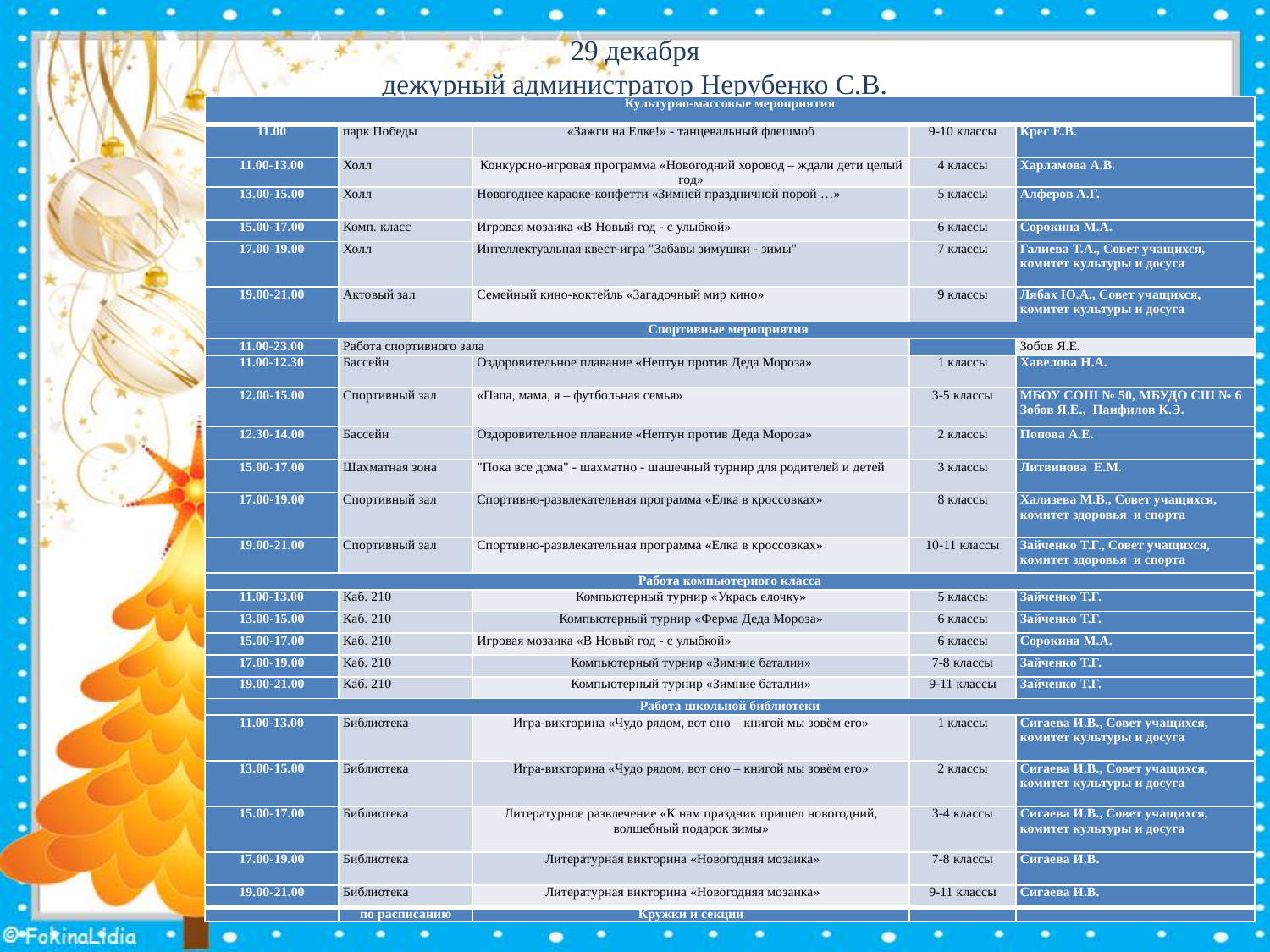

# 29 декабря дежурный администратор Нерубенко С.В.
| Культурно-массовые мероприятия |  |  |  |  |
| --- | --- | --- | --- | --- |
| 11.00 | парк Победы | «Зажги на Елке!» - танцевальный флешмоб | 9-10 классы | Крес Е.В. |
| 11.00-13.00 | Холл | Конкурсно-игровая программа «Новогодний хоровод – ждали дети целый год» | 4 классы | Харламова А.В. |
| 13.00-15.00 | Холл | Новогоднее караоке-конфетти «Зимней праздничной порой …» | 5 классы | Алферов А.Г. |
| 15.00-17.00 | Комп. класс | Игровая мозаика «В Новый год - с улыбкой» | 6 классы | Сорокина М.А. |
| 17.00-19.00 | Холл | Интеллектуальная квест-игра "Забавы зимушки - зимы" | 7 классы | Галиева Т.А., Совет учащихся, комитет культуры и досуга |
| 19.00-21.00 | Актовый зал | Семейный кино-коктейль «Загадочный мир кино» | 9 классы | Лябах Ю.А., Совет учащихся, комитет культуры и досуга |
| Спортивные мероприятия |  |  |  |  |
| 11.00-23.00 | Работа спортивного зала |  |  | Зобов Я.Е. |
| 11.00-12.30 | Бассейн | Оздоровительное плавание «Нептун против Деда Мороза» | 1 классы | Хавелова Н.А. |
| 12.00-15.00 | Спортивный зал | «Папа, мама, я – футбольная семья» | 3-5 классы | МБОУ СОШ № 50, МБУДО СШ № 6 Зобов Я.Е., Панфилов К.Э. |
| 12.30-14.00 | Бассейн | Оздоровительное плавание «Нептун против Деда Мороза» | 2 классы | Попова А.Е. |
| 15.00-17.00 | Шахматная зона | "Пока все дома" - шахматно - шашечный турнир для родителей и детей | 3 классы | Литвинова Е.М. |
| 17.00-19.00 | Спортивный зал | Спортивно-развлекательная программа «Елка в кроссовках» | 8 классы | Хализева М.В., Совет учащихся, комитет здоровья и спорта |
| 19.00-21.00 | Спортивный зал | Спортивно-развлекательная программа «Елка в кроссовках» | 10-11 классы | Зайченко Т.Г., Совет учащихся, комитет здоровья и спорта |
| Работа компьютерного класса |  |  |  |  |
| 11.00-13.00 | Каб. 210 | Компьютерный турнир «Укрась елочку» | 5 классы | Зайченко Т.Г. |
| 13.00-15.00 | Каб. 210 | Компьютерный турнир «Ферма Деда Мороза» | 6 классы | Зайченко Т.Г. |
| 15.00-17.00 | Каб. 210 | Игровая мозаика «В Новый год - с улыбкой» | 6 классы | Сорокина М.А. |
| 17.00-19.00 | Каб. 210 | Компьютерный турнир «Зимние баталии» | 7-8 классы | Зайченко Т.Г. |
| 19.00-21.00 | Каб. 210 | Компьютерный турнир «Зимние баталии» | 9-11 классы | Зайченко Т.Г. |
| Работа школьной библиотеки |  |  |  |  |
| 11.00-13.00 | Библиотека | Игра-викторина «Чудо рядом, вот оно – книгой мы зовём его» | 1 классы | Сигаева И.В., Совет учащихся, комитет культуры и досуга |
| 13.00-15.00 | Библиотека | Игра-викторина «Чудо рядом, вот оно – книгой мы зовём его» | 2 классы | Сигаева И.В., Совет учащихся, комитет культуры и досуга |
| 15.00-17.00 | Библиотека | Литературное развлечение «К нам праздник пришел новогодний, волшебный подарок зимы» | 3-4 классы | Сигаева И.В., Совет учащихся, комитет культуры и досуга |
| 17.00-19.00 | Библиотека | Литературная викторина «Новогодняя мозаика» | 7-8 классы | Сигаева И.В. |
| 19.00-21.00 | Библиотека | Литературная викторина «Новогодняя мозаика» | 9-11 классы | Сигаева И.В. |
|  | по расписанию | Кружки и секции |  |  |